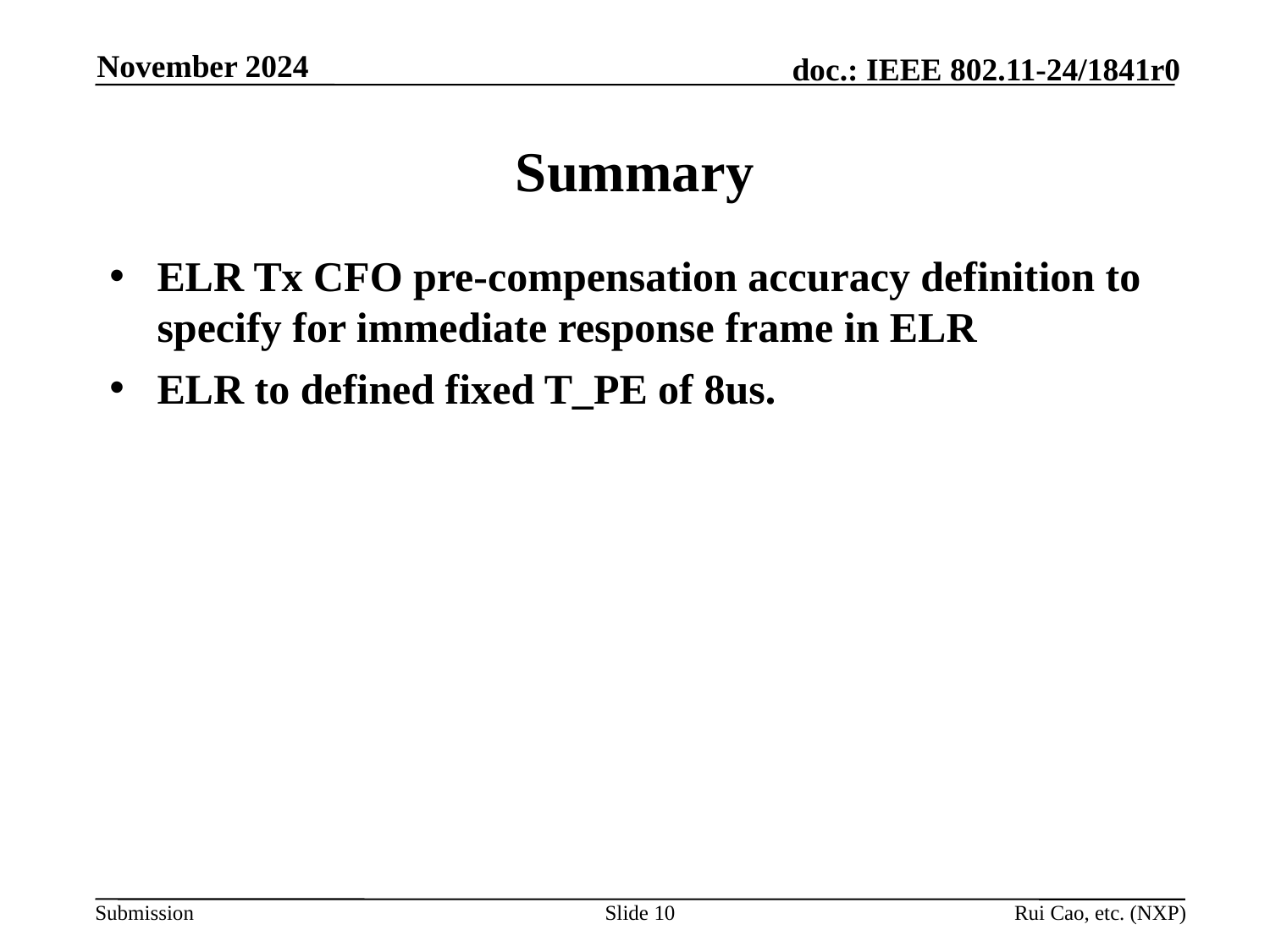

November 2024
# Summary
ELR Tx CFO pre-compensation accuracy definition to specify for immediate response frame in ELR
ELR to defined fixed T_PE of 8us.

Slide 10
Rui Cao, etc. (NXP)